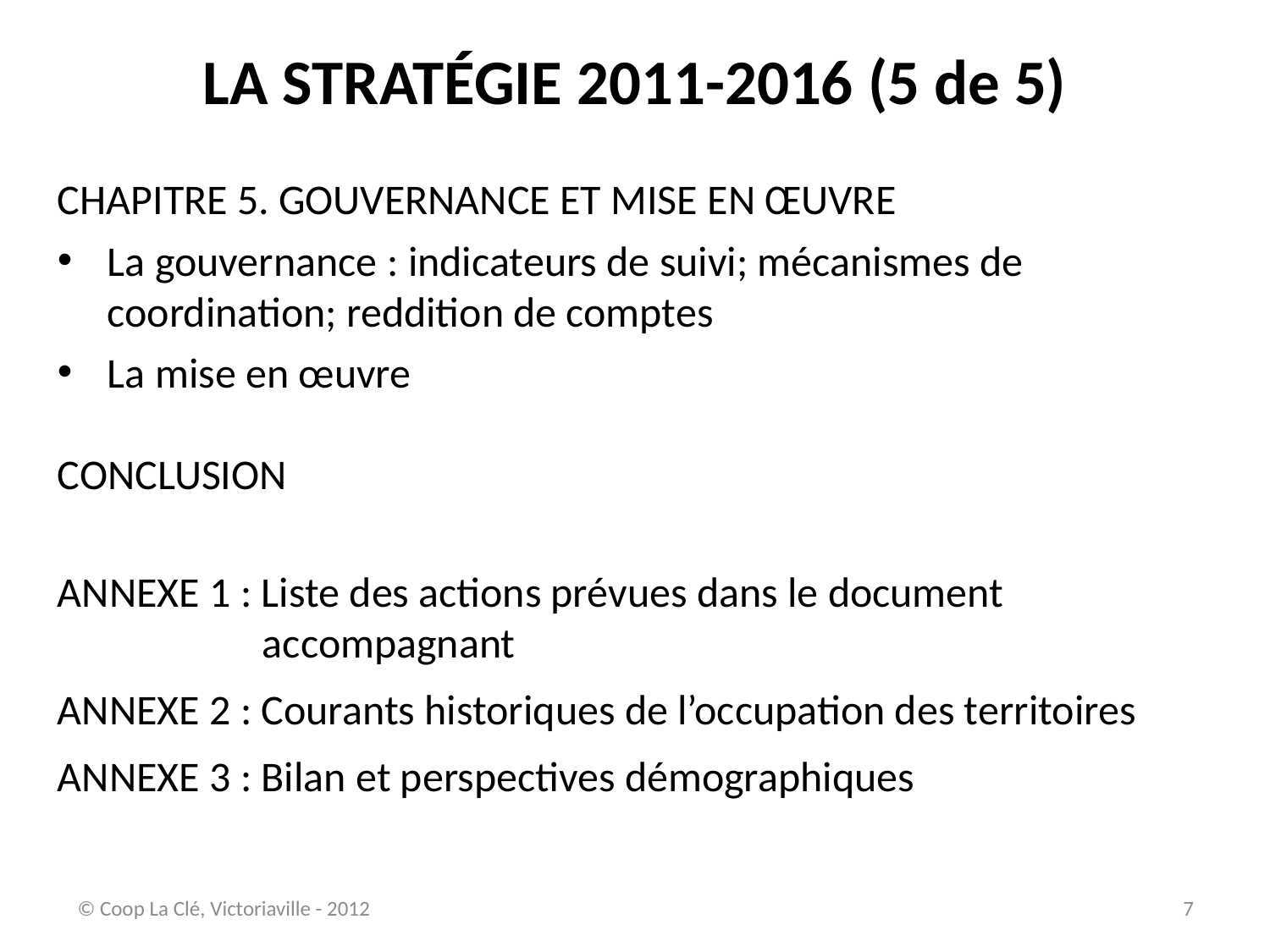

# LA STRATÉGIE 2011-2016 (5 de 5)
CHAPITRE 5. GOUVERNANCE ET MISE EN ŒUVRE
La gouvernance : indicateurs de suivi; mécanismes de coordination; reddition de comptes
La mise en œuvre

CONCLUSION

ANNEXE 1 : Liste des actions prévues dans le document accompagnant
ANNEXE 2 : Courants historiques de l’occupation des territoires
ANNEXE 3 : Bilan et perspectives démographiques

© Coop La Clé, Victoriaville - 2012
7